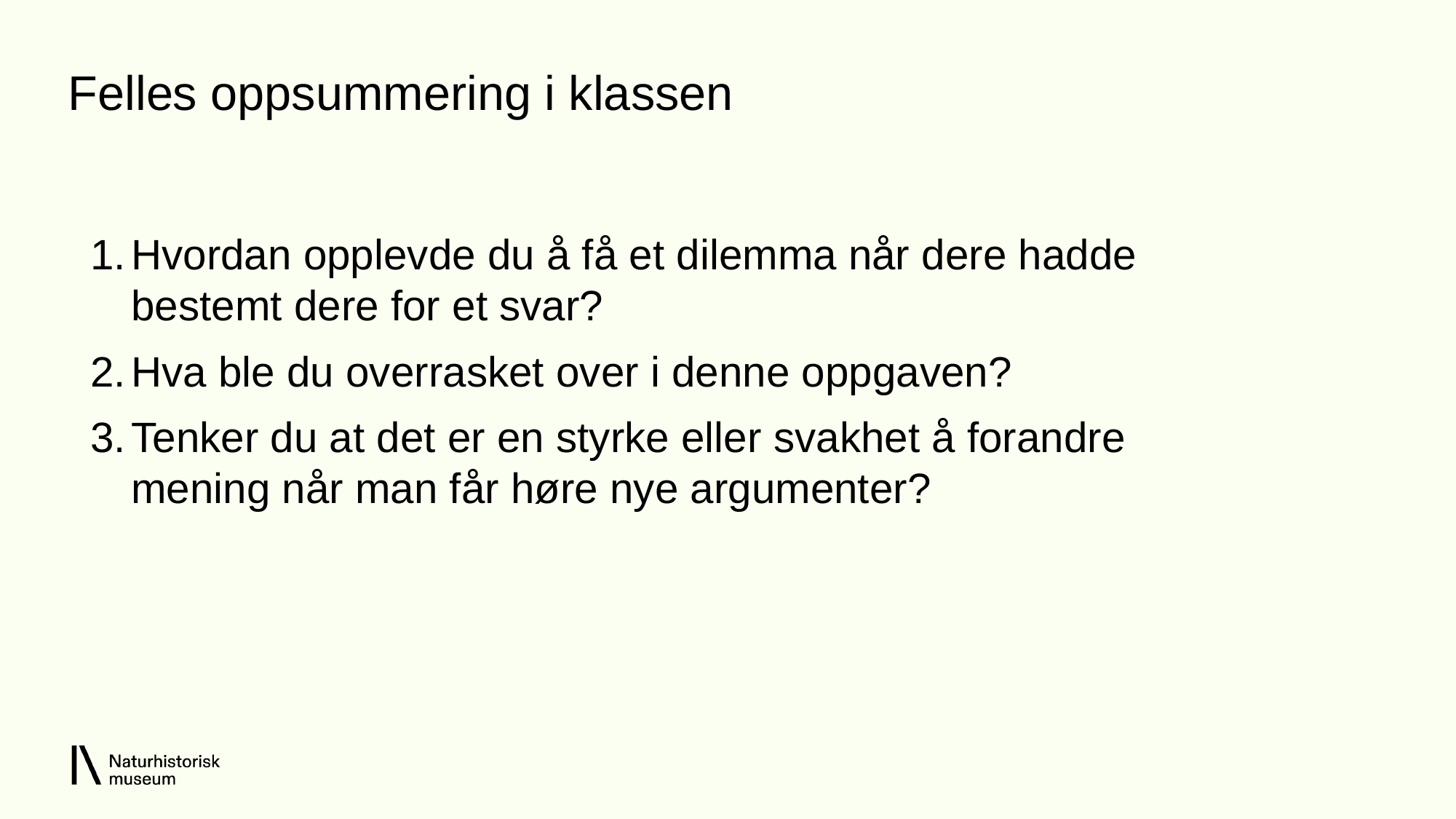

Felles oppsummering i klassen
Hvordan opplevde du å få et dilemma når dere hadde bestemt dere for et svar?
Hva ble du overrasket over i denne oppgaven?
Tenker du at det er en styrke eller svakhet å forandre mening når man får høre nye argumenter?